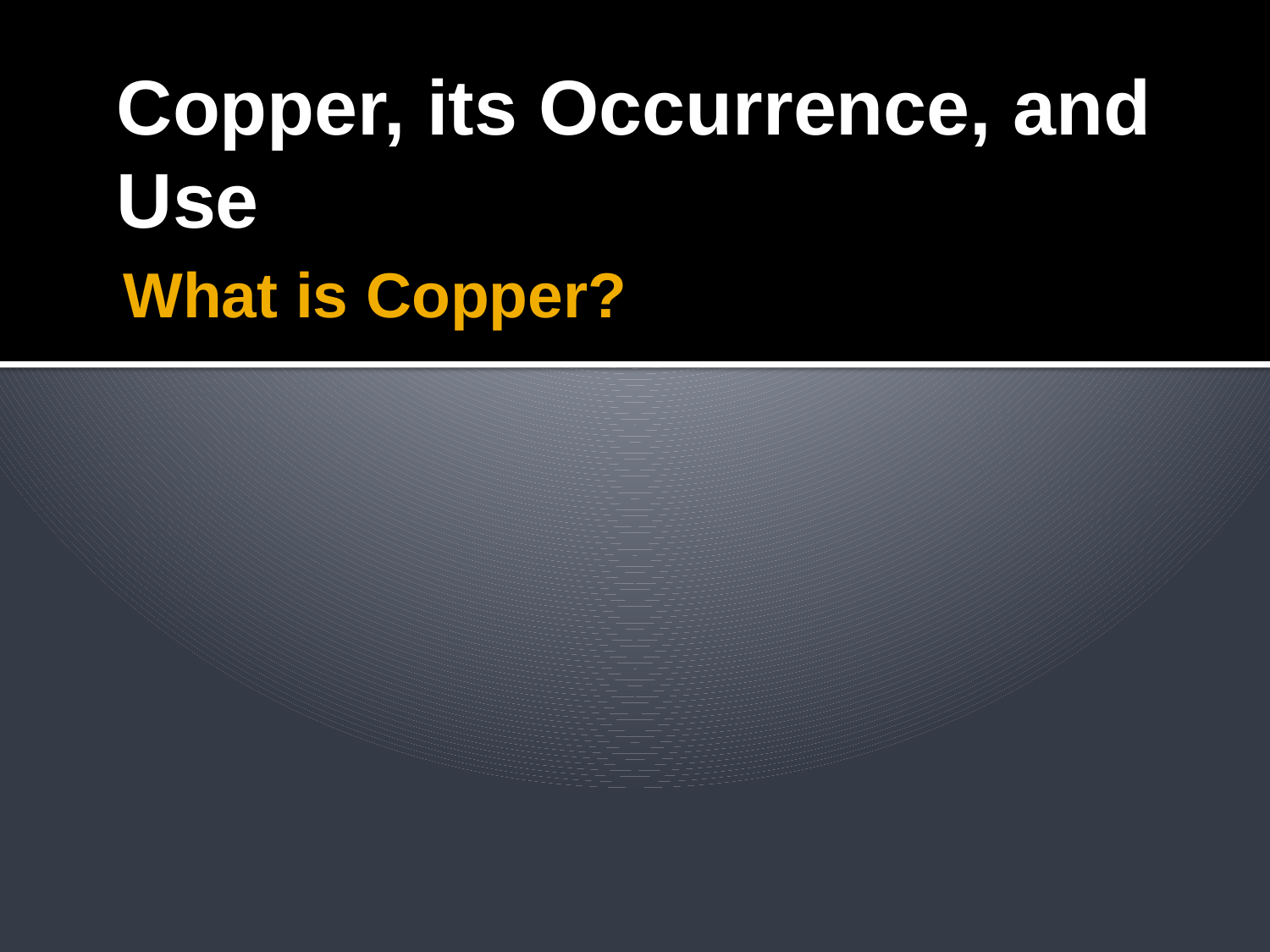

# Copper, its Occurrence, and Use
What is Copper?